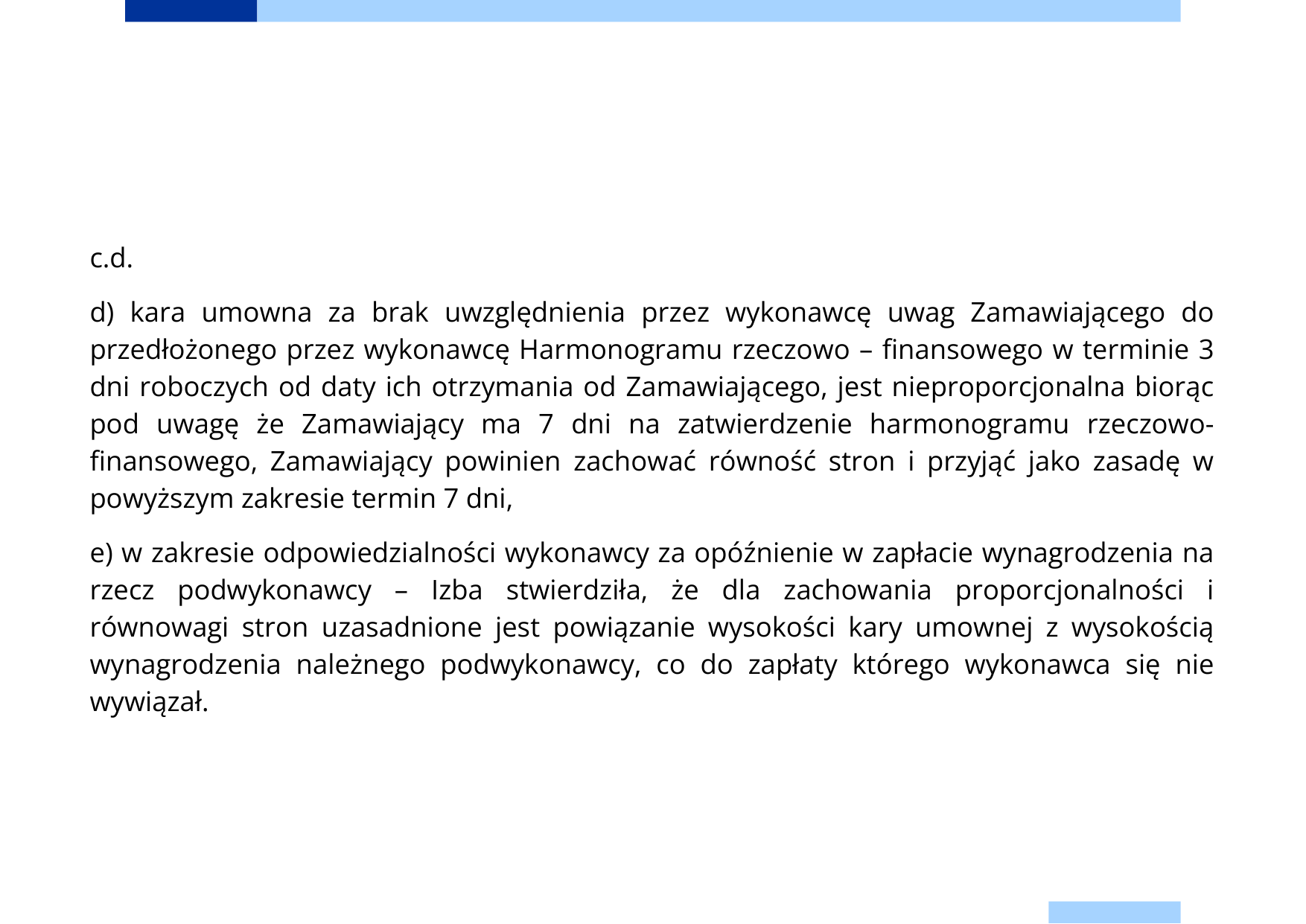

c.d.
d) kara umowna za brak uwzględnienia przez wykonawcę uwag Zamawiającego do przedłożonego przez wykonawcę Harmonogramu rzeczowo – finansowego w terminie 3 dni roboczych od daty ich otrzymania od Zamawiającego, jest nieproporcjonalna biorąc pod uwagę że Zamawiający ma 7 dni na zatwierdzenie harmonogramu rzeczowo-finansowego, Zamawiający powinien zachować równość stron i przyjąć jako zasadę w powyższym zakresie termin 7 dni,
e) w zakresie odpowiedzialności wykonawcy za opóźnienie w zapłacie wynagrodzenia na rzecz podwykonawcy – Izba stwierdziła, że dla zachowania proporcjonalności i równowagi stron uzasadnione jest powiązanie wysokości kary umownej z wysokością wynagrodzenia należnego podwykonawcy, co do zapłaty którego wykonawca się nie wywiązał.